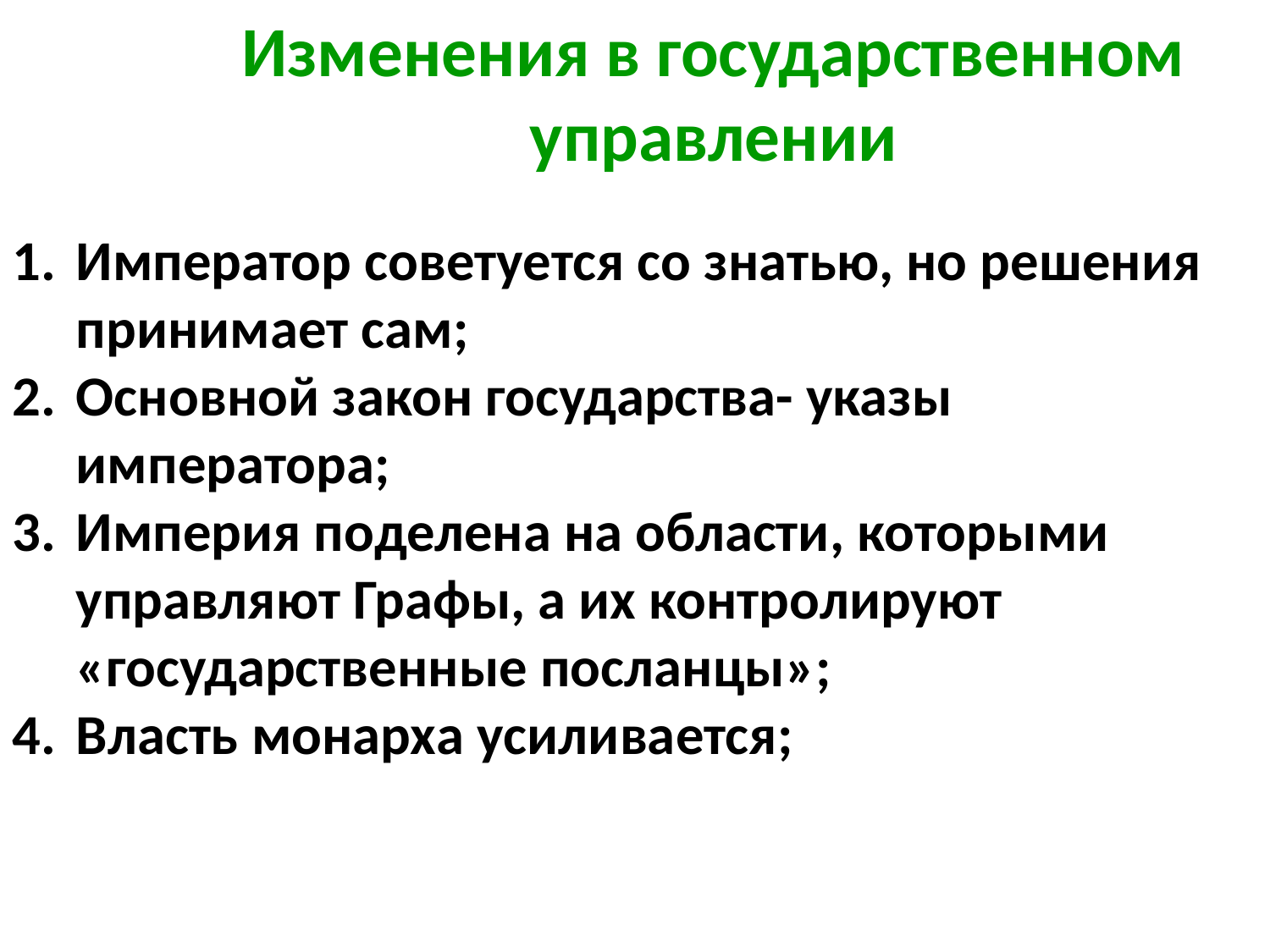

Изменения в государственном
управлении
Император советуется со знатью, но решения принимает сам;
Основной закон государства- указы императора;
Империя поделена на области, которыми управляют Графы, а их контролируют «государственные посланцы»;
Власть монарха усиливается;